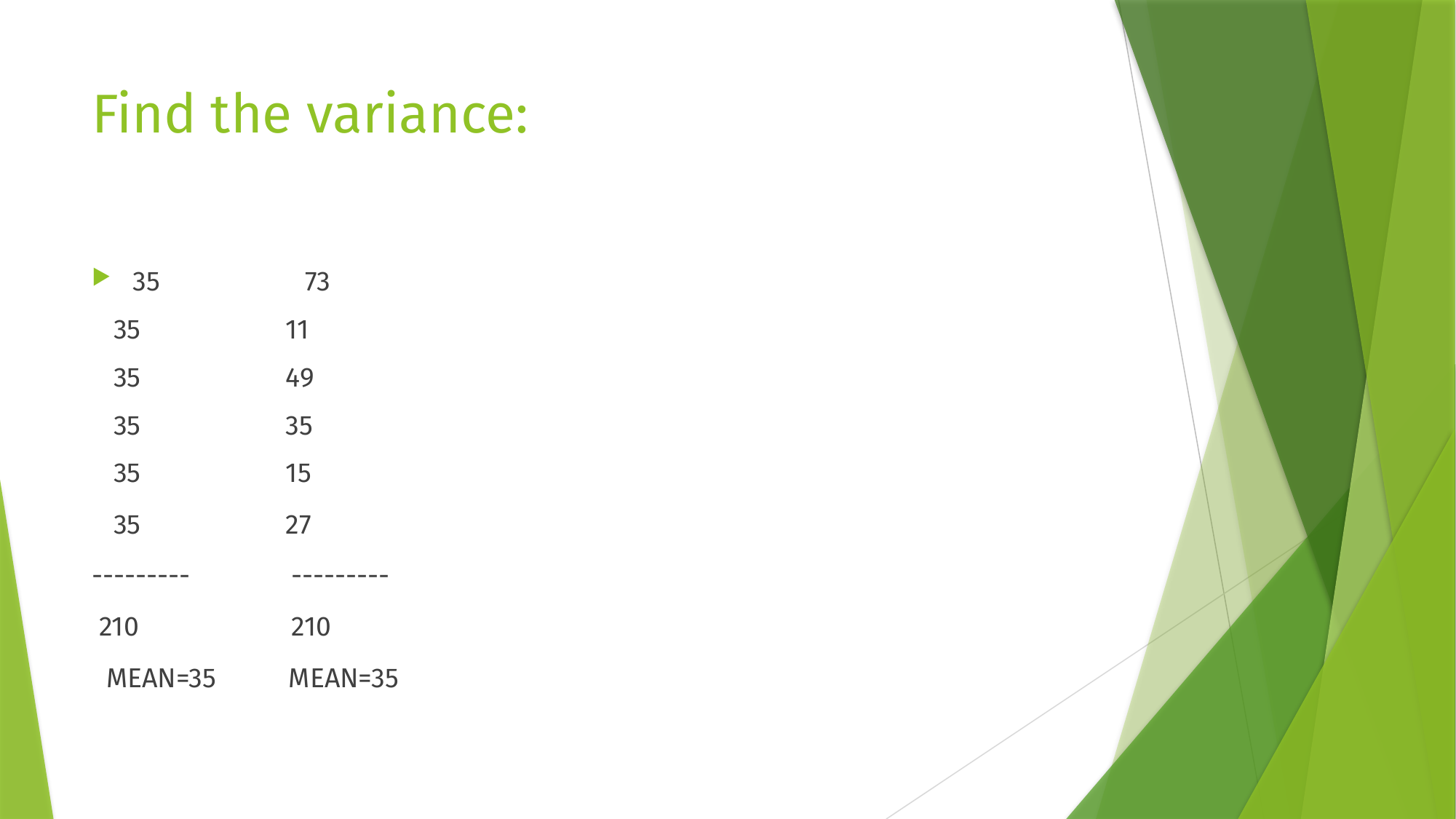

# Find the variance:
35                    73
   35                    11
   35                    49
   35                    35
   35                    15
   35                    27
---------              ---------
 210                     210
  MEAN=35          MEAN=35